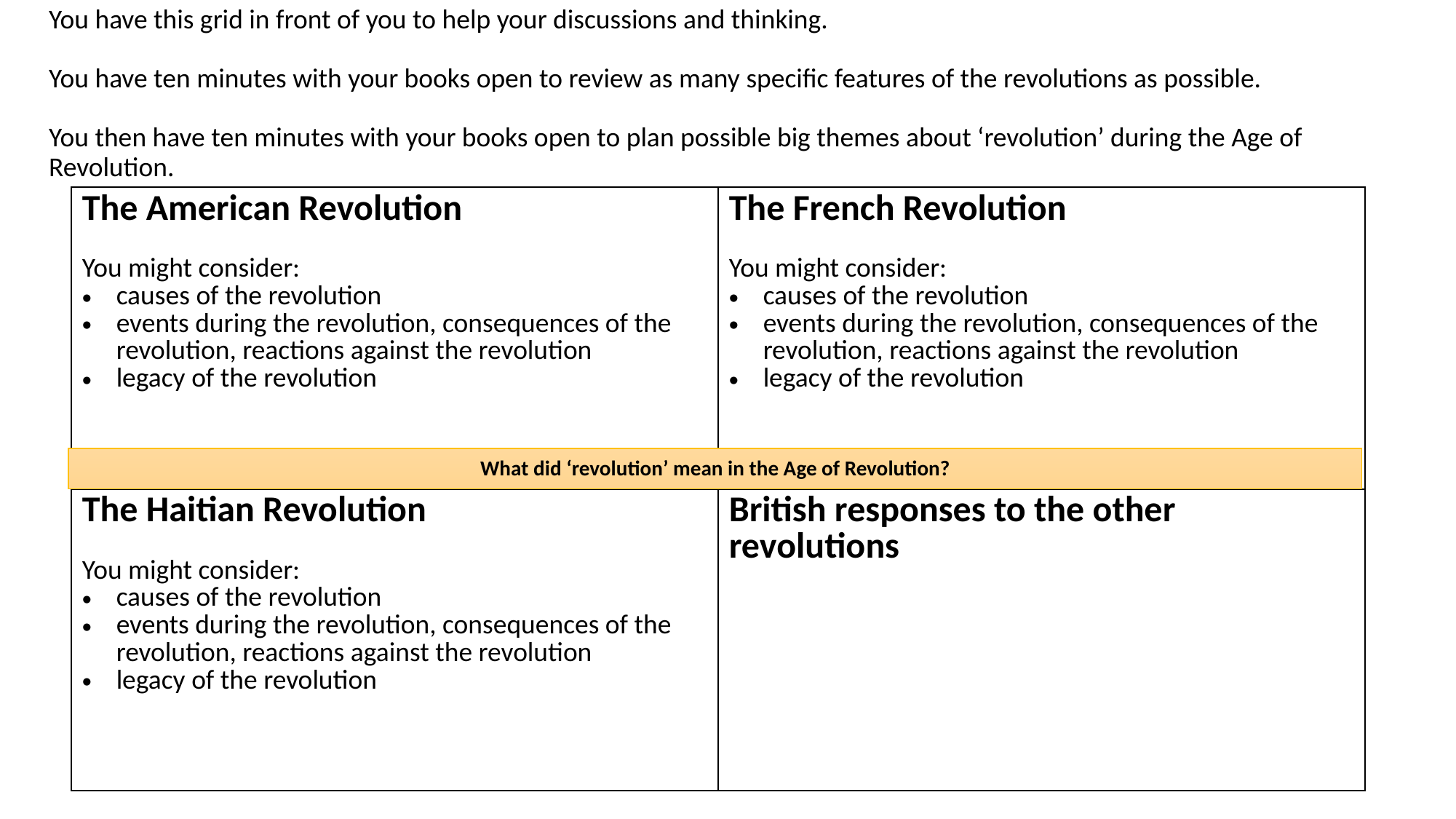

# You have this grid in front of you to help your discussions and thinking. You have ten minutes with your books open to review as many specific features of the revolutions as possible. You then have ten minutes with your books open to plan possible big themes about ‘revolution’ during the Age of Revolution.
| The American Revolution You might consider: causes of the revolution events during the revolution, consequences of the revolution, reactions against the revolution legacy of the revolution | The French Revolution You might consider: causes of the revolution events during the revolution, consequences of the revolution, reactions against the revolution legacy of the revolution |
| --- | --- |
| The Haitian Revolution You might consider: causes of the revolution events during the revolution, consequences of the revolution, reactions against the revolution legacy of the revolution | British responses to the other revolutions |
What did ‘revolution’ mean in the Age of Revolution?